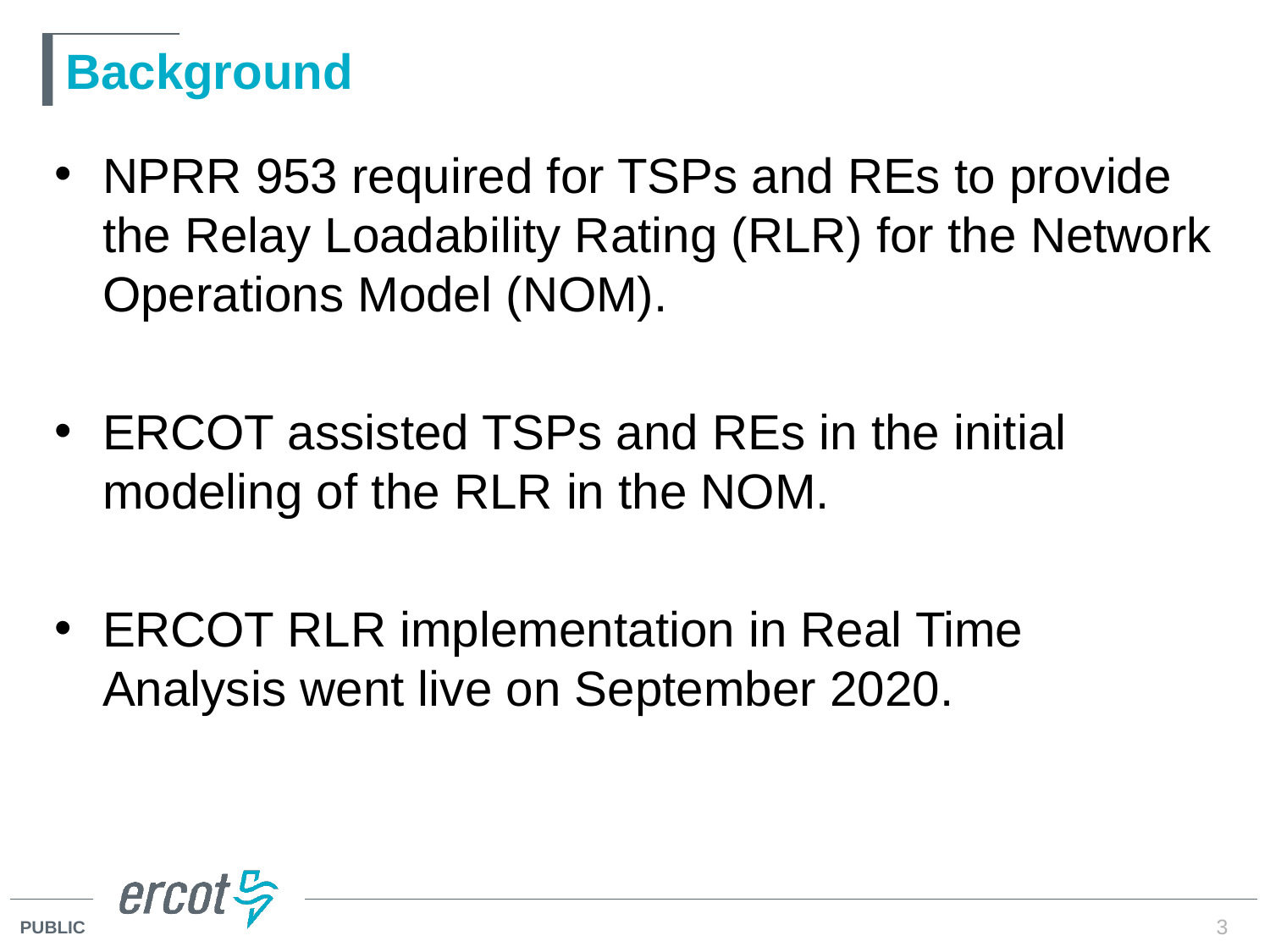

# Background
NPRR 953 required for TSPs and REs to provide the Relay Loadability Rating (RLR) for the Network Operations Model (NOM).

ERCOT assisted TSPs and REs in the initial modeling of the RLR in the NOM.

ERCOT RLR implementation in Real Time Analysis went live on September 2020.
3